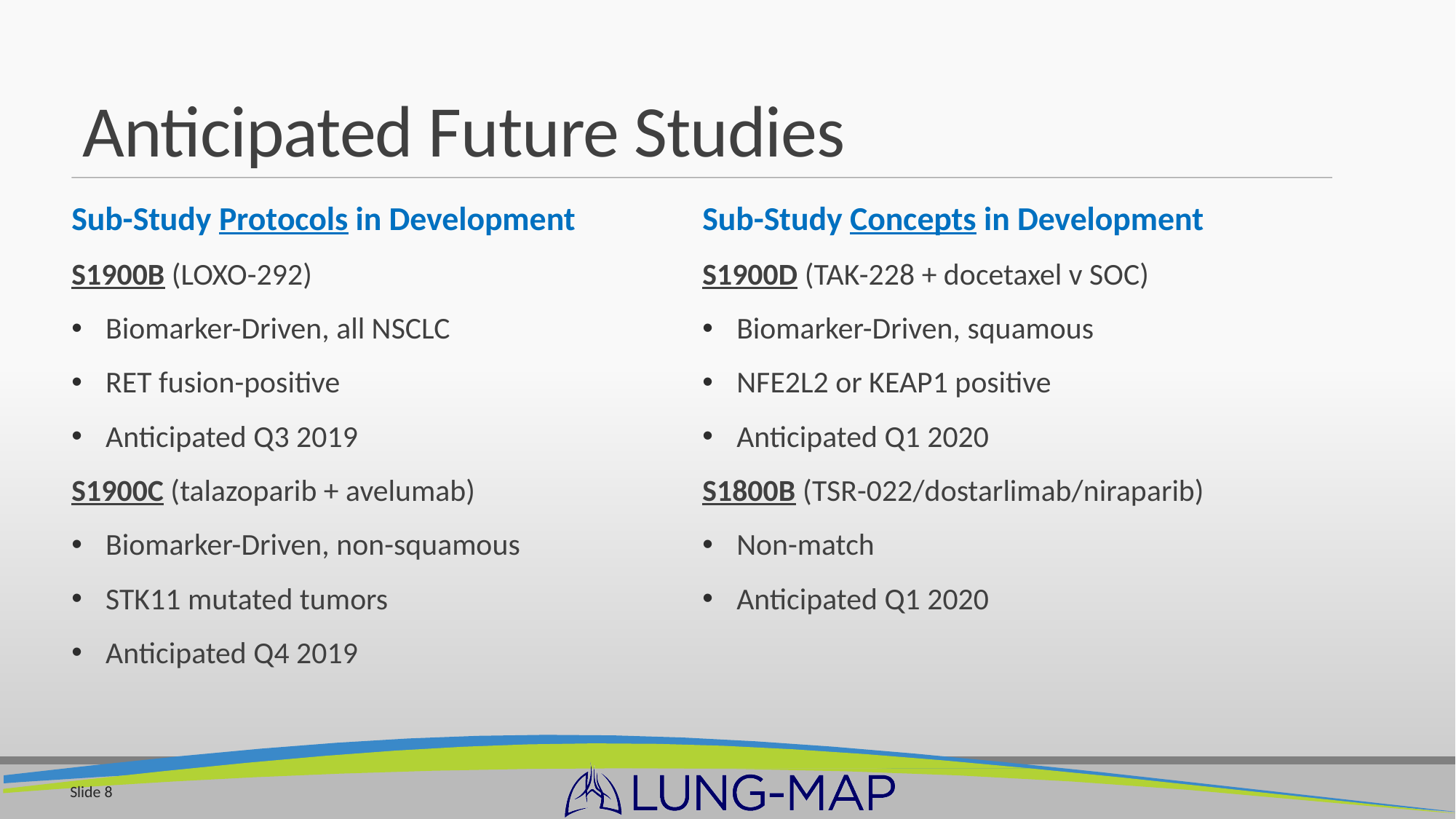

# Anticipated Future Studies
Sub-Study Protocols in Development
S1900B (LOXO-292)
Biomarker-Driven, all NSCLC
RET fusion-positive
Anticipated Q3 2019
S1900C (talazoparib + avelumab)
Biomarker-Driven, non-squamous
STK11 mutated tumors
Anticipated Q4 2019
Sub-Study Concepts in Development
S1900D (TAK-228 + docetaxel v SOC)
Biomarker-Driven, squamous
NFE2L2 or KEAP1 positive
Anticipated Q1 2020
S1800B (TSR-022/dostarlimab/niraparib)
Non-match
Anticipated Q1 2020

Slide 8